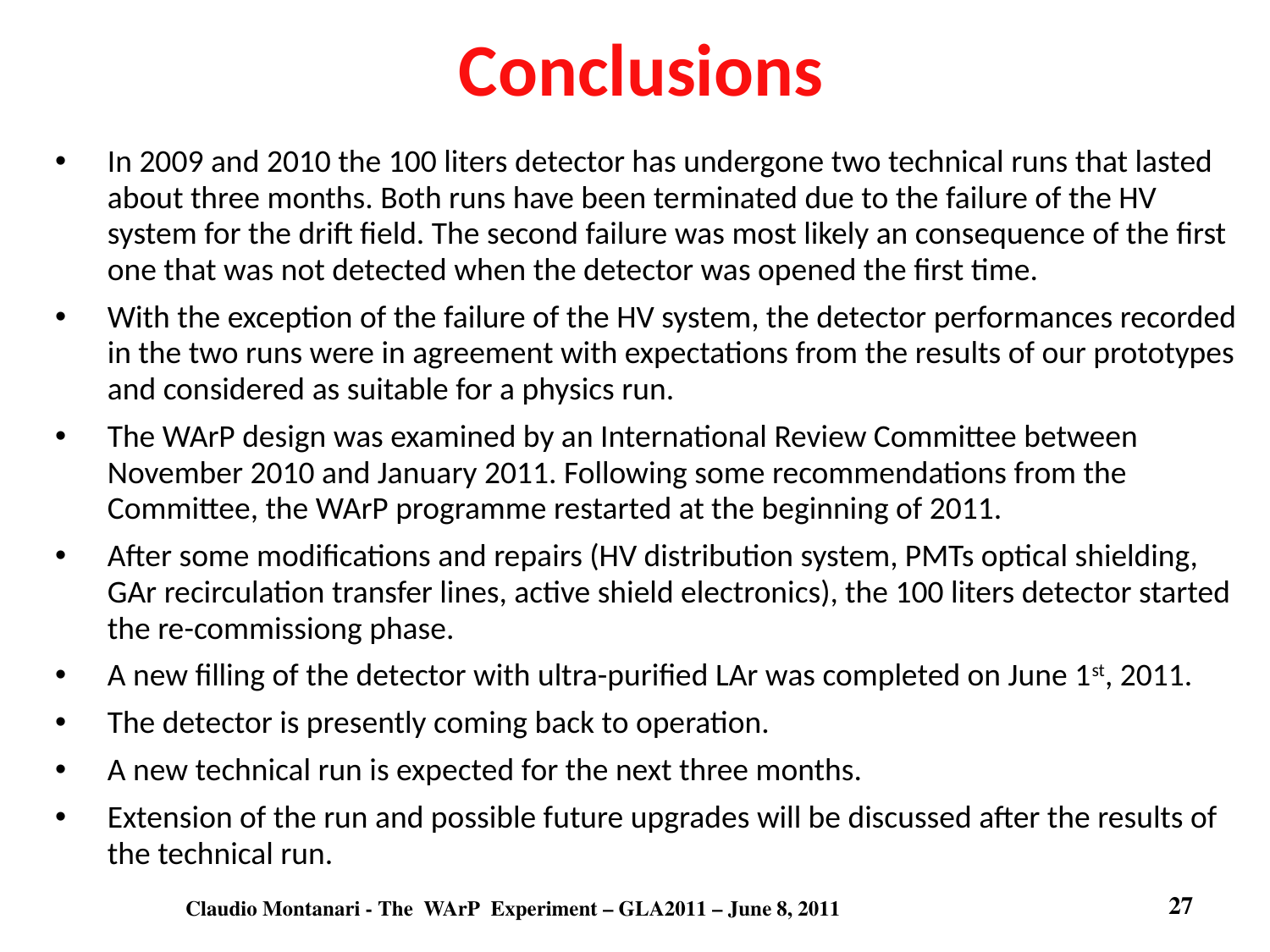

Conclusions
In 2009 and 2010 the 100 liters detector has undergone two technical runs that lasted about three months. Both runs have been terminated due to the failure of the HV system for the drift field. The second failure was most likely an consequence of the first one that was not detected when the detector was opened the first time.
With the exception of the failure of the HV system, the detector performances recorded in the two runs were in agreement with expectations from the results of our prototypes and considered as suitable for a physics run.
The WArP design was examined by an International Review Committee between November 2010 and January 2011. Following some recommendations from the Committee, the WArP programme restarted at the beginning of 2011.
After some modifications and repairs (HV distribution system, PMTs optical shielding, GAr recirculation transfer lines, active shield electronics), the 100 liters detector started the re-commissiong phase.
A new filling of the detector with ultra-purified LAr was completed on June 1st, 2011.
The detector is presently coming back to operation.
A new technical run is expected for the next three months.
Extension of the run and possible future upgrades will be discussed after the results of the technical run.

Claudio Montanari - The  WArP  Experiment – GLA2011 – June 8, 2011
27